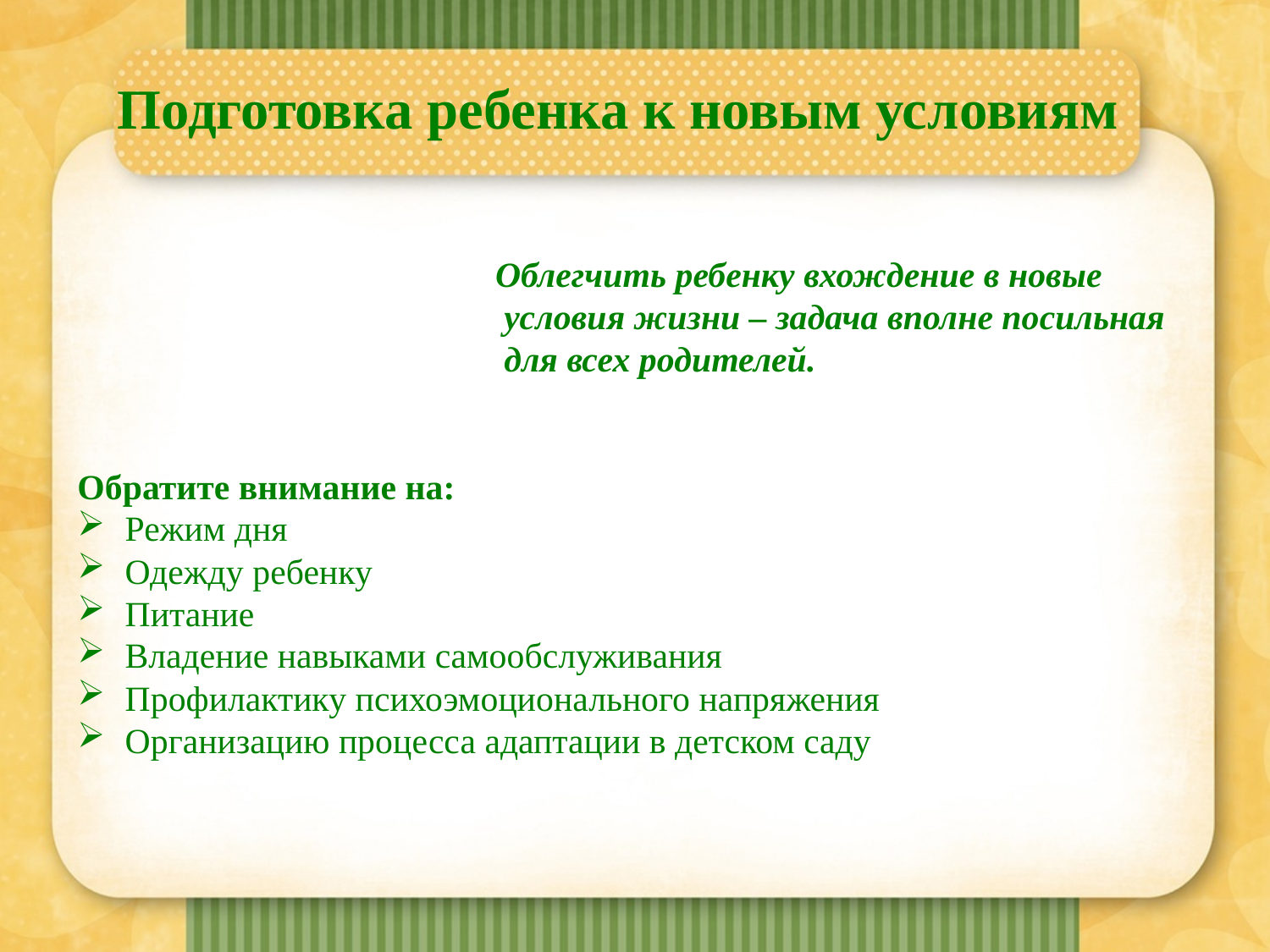

Подготовка ребенка к новым условиям
                                               Облегчить ребенку вхождение в новые
                                                условия жизни – задача вполне посильная
                                                для всех родителей.

Обратите внимание на:
Режим дня
Одежду ребенку
Питание
Владение навыками самообслуживания
Профилактику психоэмоционального напряжения
Организацию процесса адаптации в детском саду